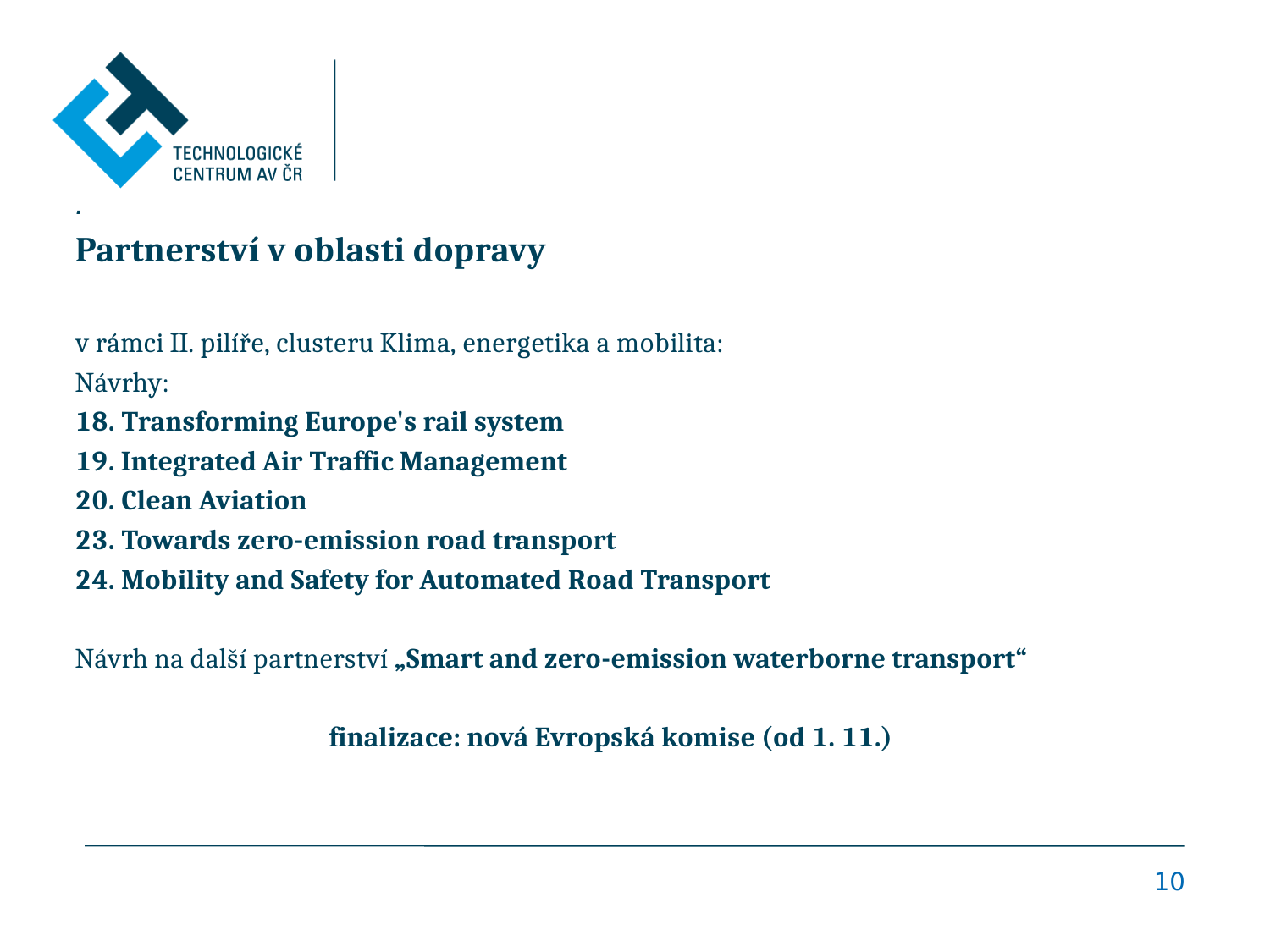

#
.
Partnerství v oblasti dopravy

v rámci II. pilíře, clusteru Klima, energetika a mobilita:
Návrhy:
18. Transforming Europe's rail system
19. Integrated Air Traffic Management
20. Clean Aviation
23. Towards zero-emission road transport
24. Mobility and Safety for Automated Road Transport

Návrh na další partnerství „Smart and zero-emission waterborne transport“

		finalizace: nová Evropská komise (od 1. 11.)

10